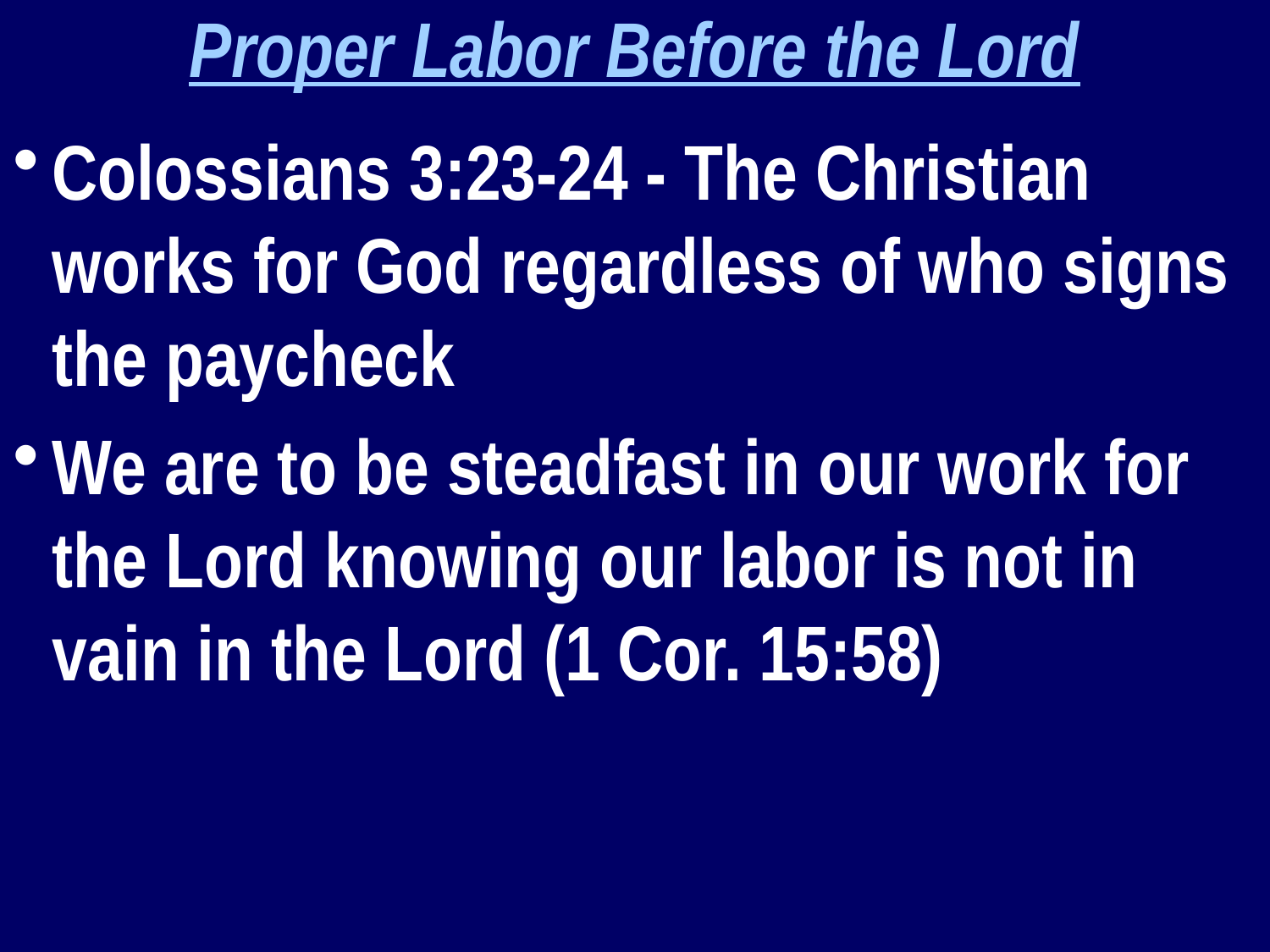

Proper Labor Before the Lord
Colossians 3:23-24 - The Christian works for God regardless of who signs the paycheck
We are to be steadfast in our work for the Lord knowing our labor is not in vain in the Lord (1 Cor. 15:58)